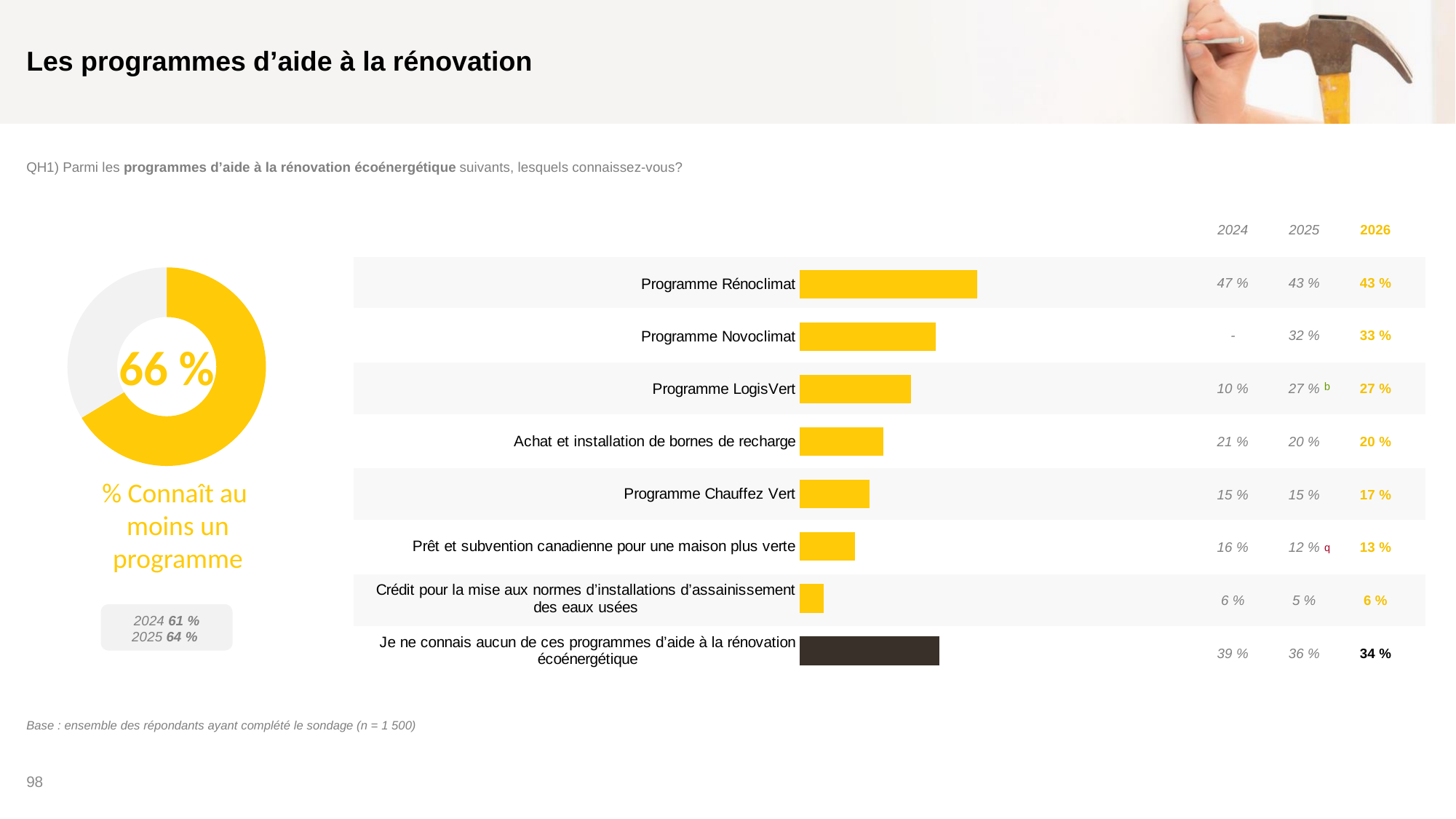

# Les programmes d’aide à la rénovation
QH1) Parmi les programmes d’aide à la rénovation écoénergétique suivants, lesquels connaissez-vous?
|  | 2024 |  | 2025 |  | 2026 |  |
| --- | --- | --- | --- | --- | --- | --- |
|  | 47 % |  | 43 % |  | 43 % |  |
|  | - |  | 32 % |  | 33 % |  |
|  | 10 % |  | 27 % |  | 27 % |  |
|  | 21 % |  | 20 % |  | 20 % |  |
|  | 15 % |  | 15 % |  | 17 % |  |
|  | 16 % |  | 12 % |  | 13 % |  |
|  | 6 % |  | 5 % |  | 6 % |  |
|  | 39 % |  | 36 % |  | 34 % |  |

### Chart

| Category | n = 1 500 |
|---|---|
| Programme Rénoclimat | 42.81 |
| Programme Novoclimat | 32.85 |
| Programme LogisVert | 26.8 |
| Achat et installation de bornes de recharge | 20.1 |
| Programme Chauffez Vert | 16.79 |
| Prêt et subvention canadienne pour une maison plus verte | 13.22 |
| Crédit pour la mise aux normes d’installations d’assainissement des eaux usées | 5.74 |
| Je ne connais aucun de ces programmes d’aide à la rénovation écoénergétique | 33.61 |

### Chart

| Category | Ventes |
|---|---|
|  | 66.39 |
|  | 33.61 |
|  | None |
|  | None |
66 %
q
% Connaît au
moins un programme
q
2024 61 %
2025 64 %
Base : ensemble des répondants ayant complété le sondage (n = 1 500)
98